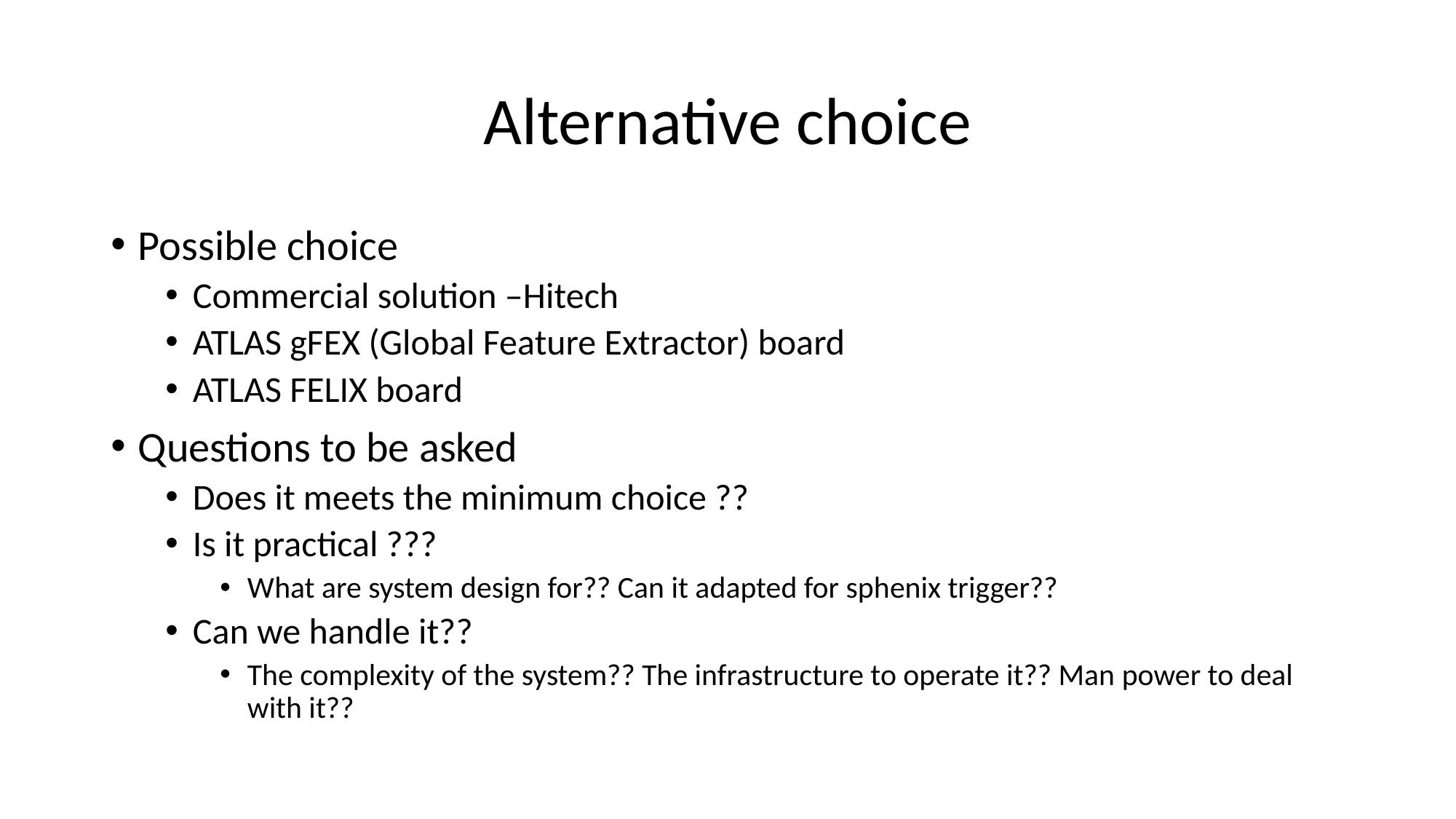

# Alternative choice
Possible choice
Commercial solution –Hitech
ATLAS gFEX (Global Feature Extractor) board
ATLAS FELIX board
Questions to be asked
Does it meets the minimum choice ??
Is it practical ???
What are system design for?? Can it adapted for sphenix trigger??
Can we handle it??
The complexity of the system?? The infrastructure to operate it?? Man power to deal with it??